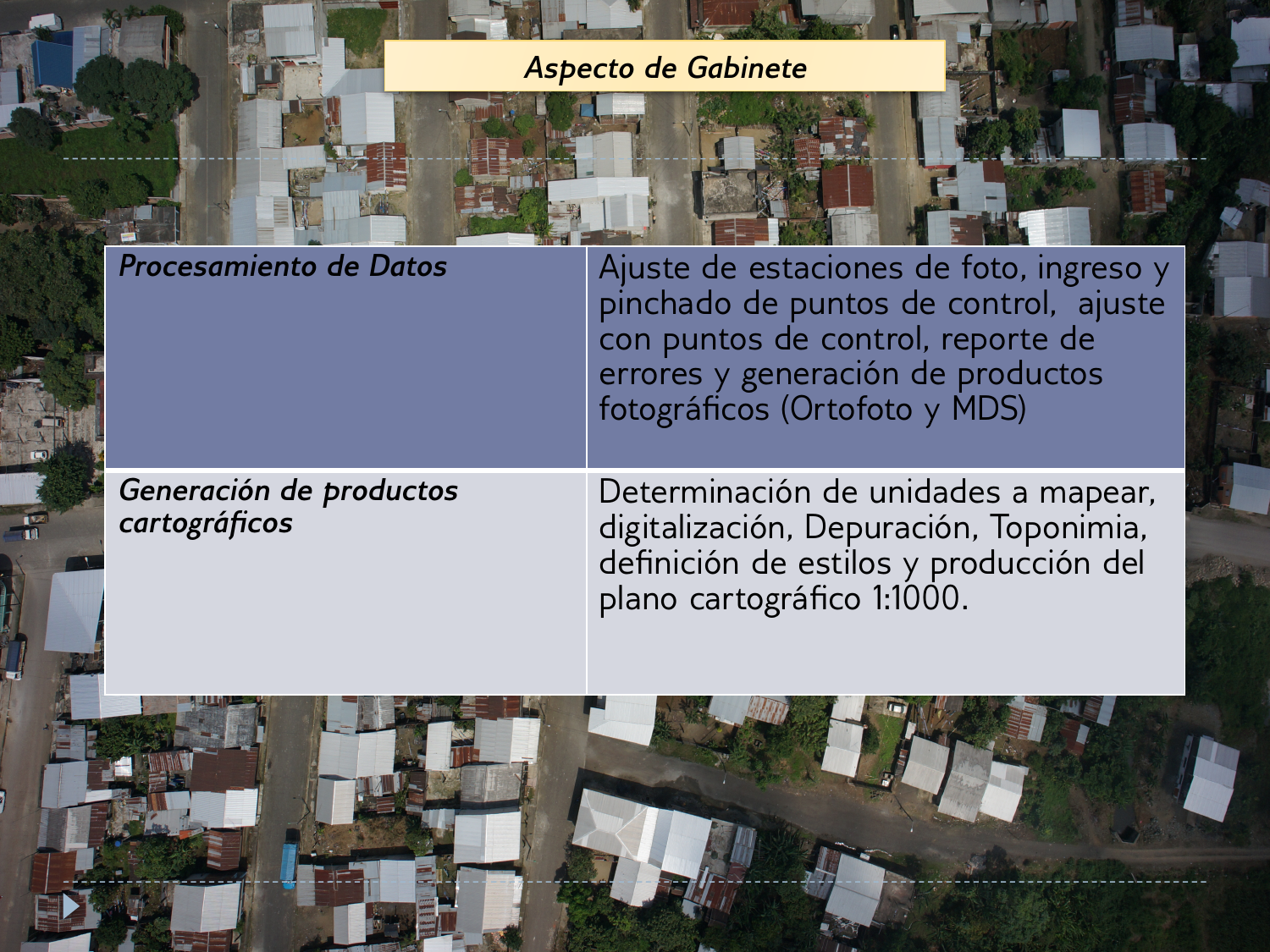

Aspecto de Gabinete
| Procesamiento de Datos | Ajuste de estaciones de foto, ingreso y pinchado de puntos de control, ajuste con puntos de control, reporte de errores y generación de productos fotográficos (Ortofoto y MDS) |
| --- | --- |
| Generación de productos cartográficos | Determinación de unidades a mapear, digitalización, Depuración, Toponimia, definición de estilos y producción del plano cartográfico 1:1000. |